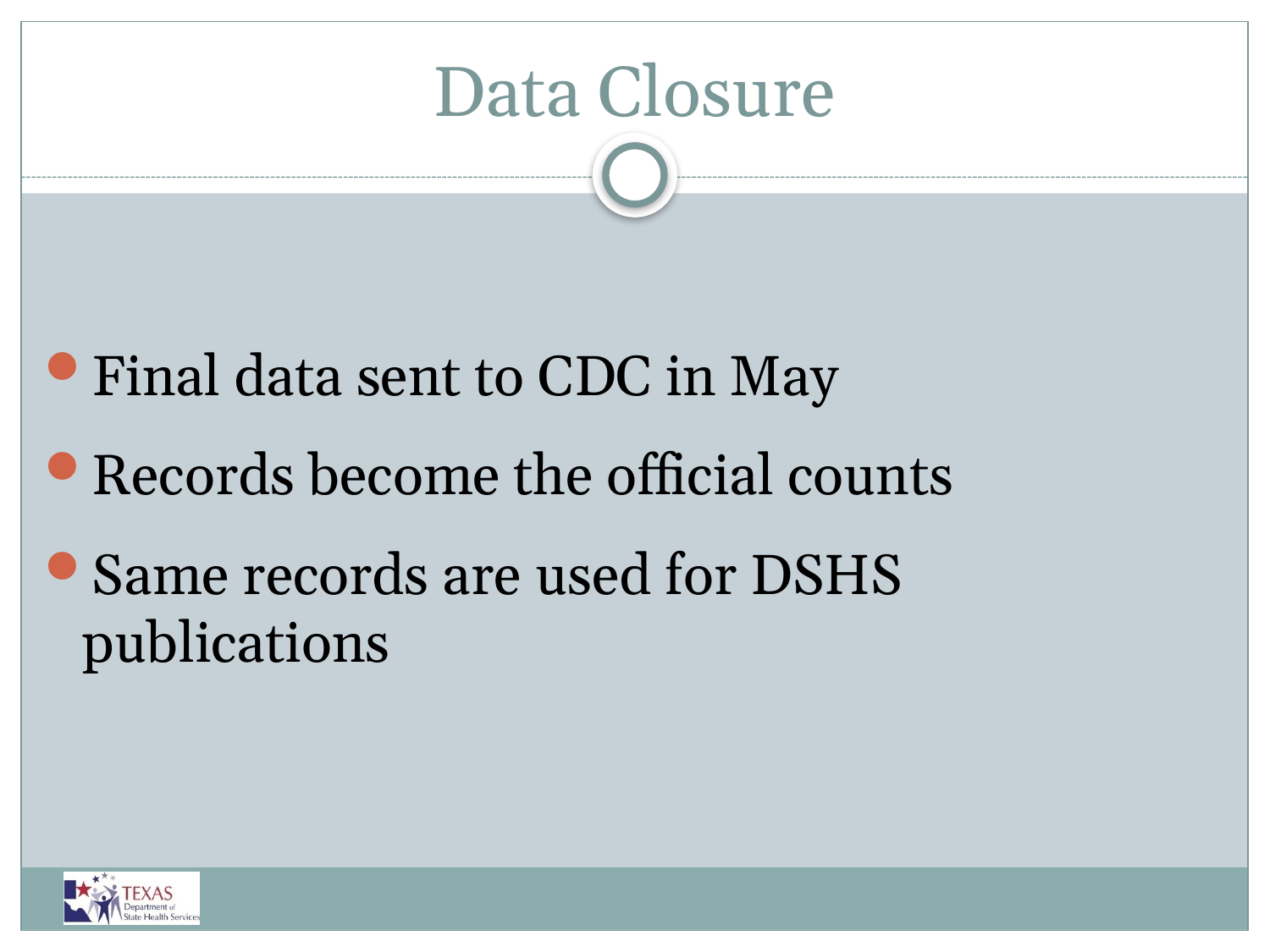

# Data Closure

Final data sent to CDC in May
Records become the official counts
Same records are used for DSHS publications